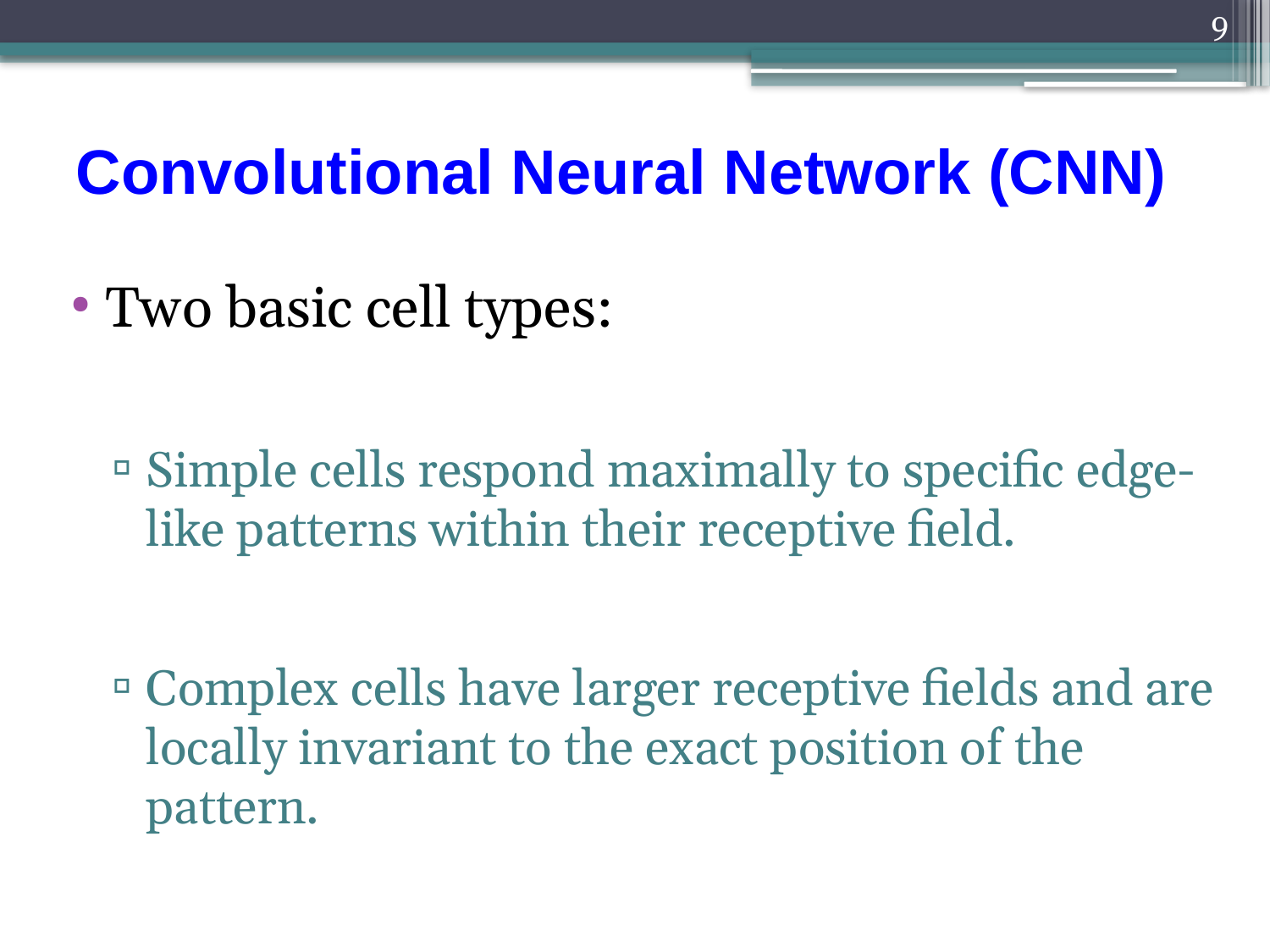

9
# Convolutional Neural Network (CNN)
Two basic cell types:

Simple cells respond maximally to specific edge-like patterns within their receptive field.

Complex cells have larger receptive fields and are locally invariant to the exact position of the pattern.